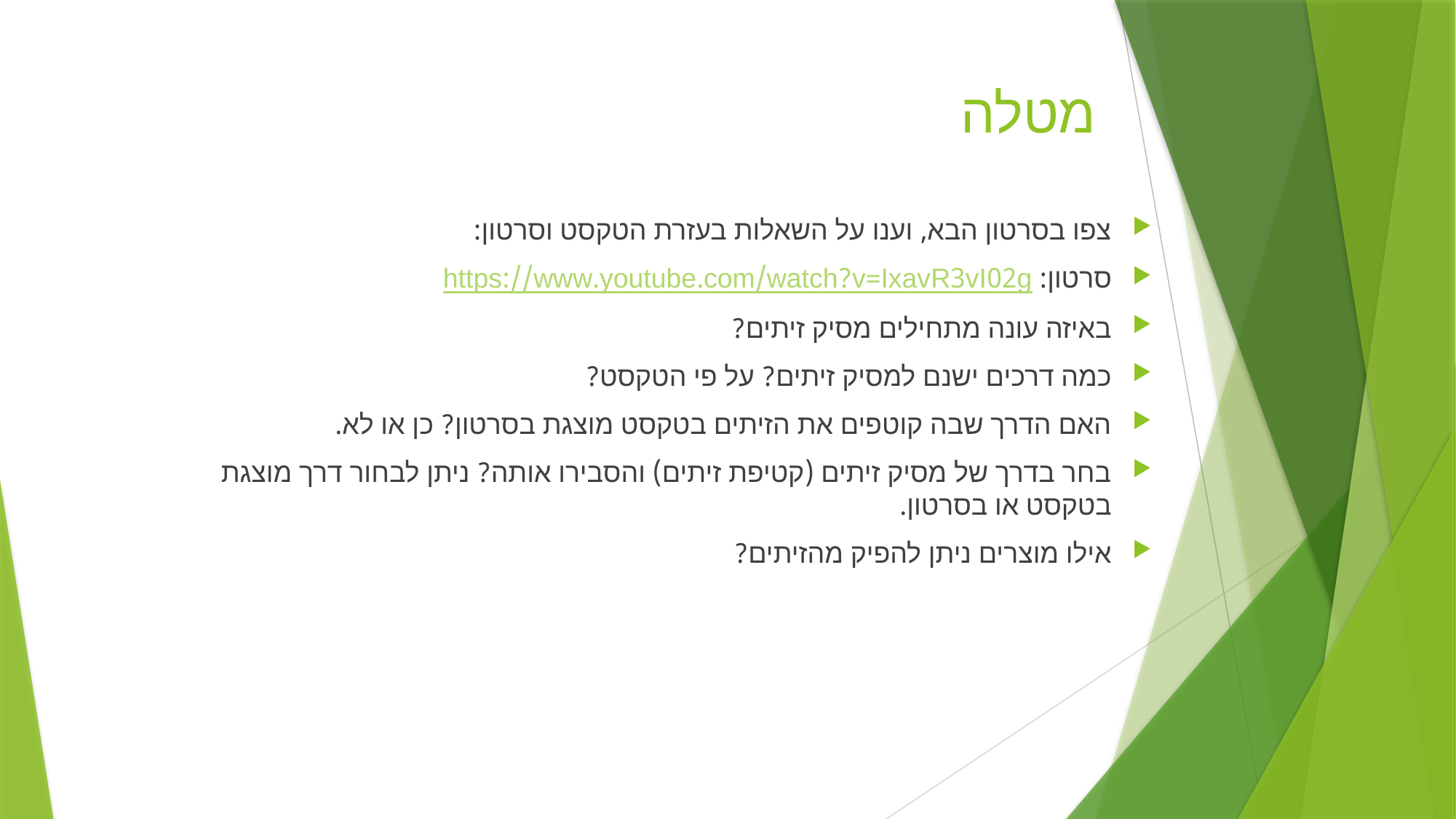

# מטלה
צפו בסרטון הבא, וענו על השאלות בעזרת הטקסט וסרטון:
סרטון: https://www.youtube.com/watch?v=IxavR3vI02g
באיזה עונה מתחילים מסיק זיתים?
כמה דרכים ישנם למסיק זיתים? על פי הטקסט?
האם הדרך שבה קוטפים את הזיתים בטקסט מוצגת בסרטון? כן או לא.
בחר בדרך של מסיק זיתים (קטיפת זיתים) והסבירו אותה? ניתן לבחור דרך מוצגת בטקסט או בסרטון.
אילו מוצרים ניתן להפיק מהזיתים?